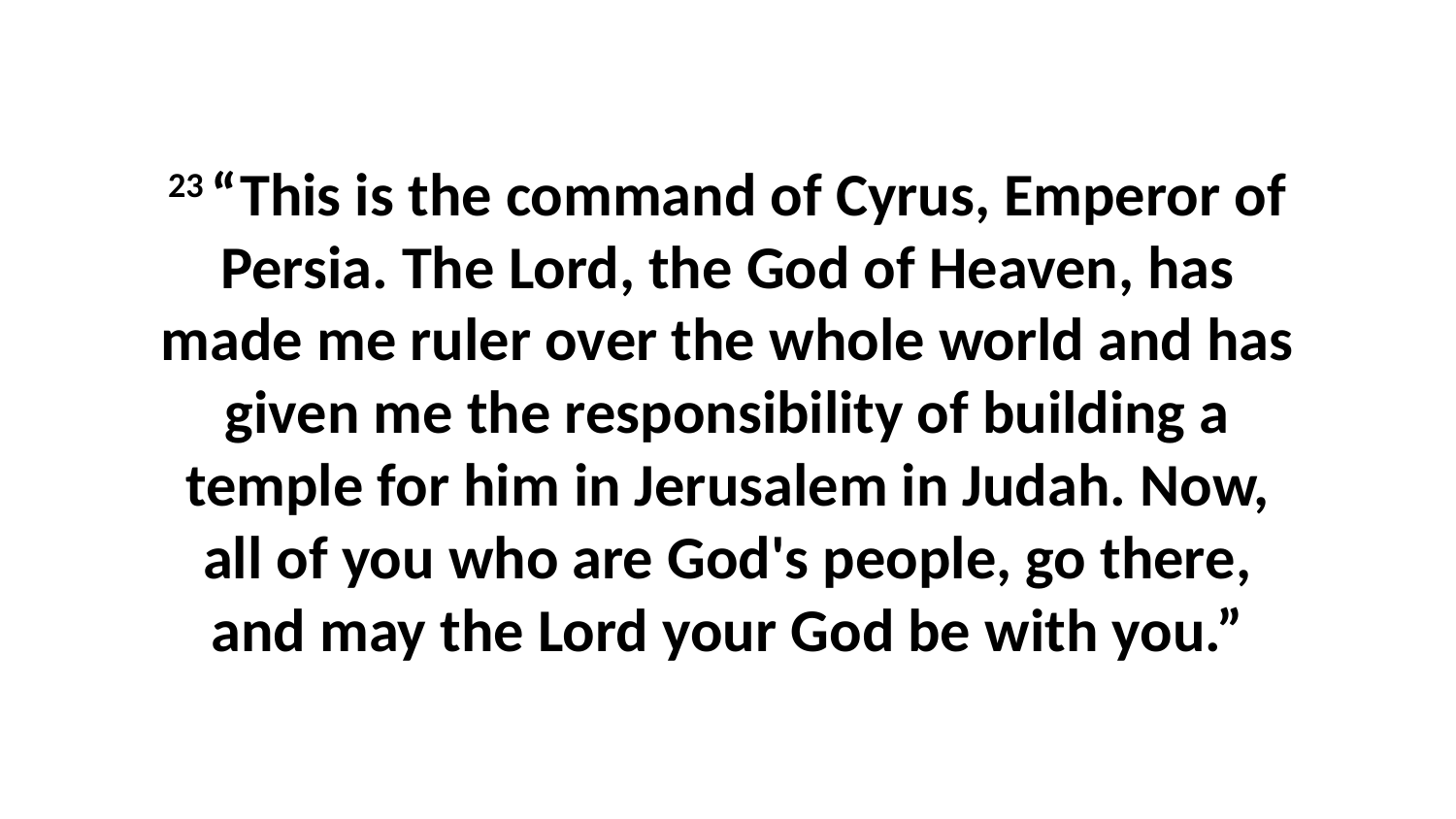

23 “This is the command of Cyrus, Emperor of Persia. The Lord, the God of Heaven, has made me ruler over the whole world and has given me the responsibility of building a temple for him in Jerusalem in Judah. Now, all of you who are God's people, go there, and may the Lord your God be with you.”